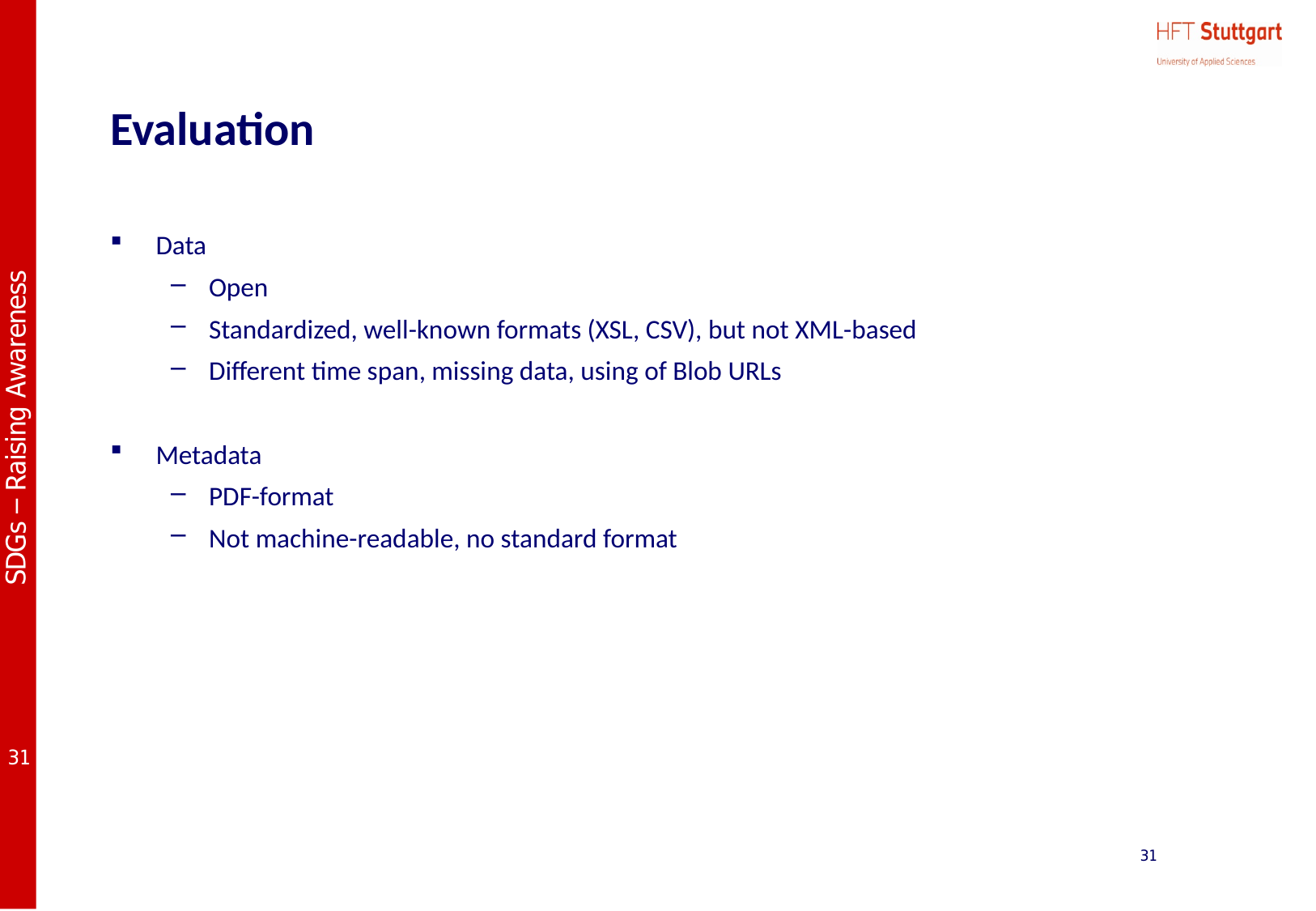

# Evaluation
Data
Open
Standardized, well-known formats (XSL, CSV), but not XML-based
Different time span, missing data, using of Blob URLs

Metadata
PDF-format
Not machine-readable, no standard format

31